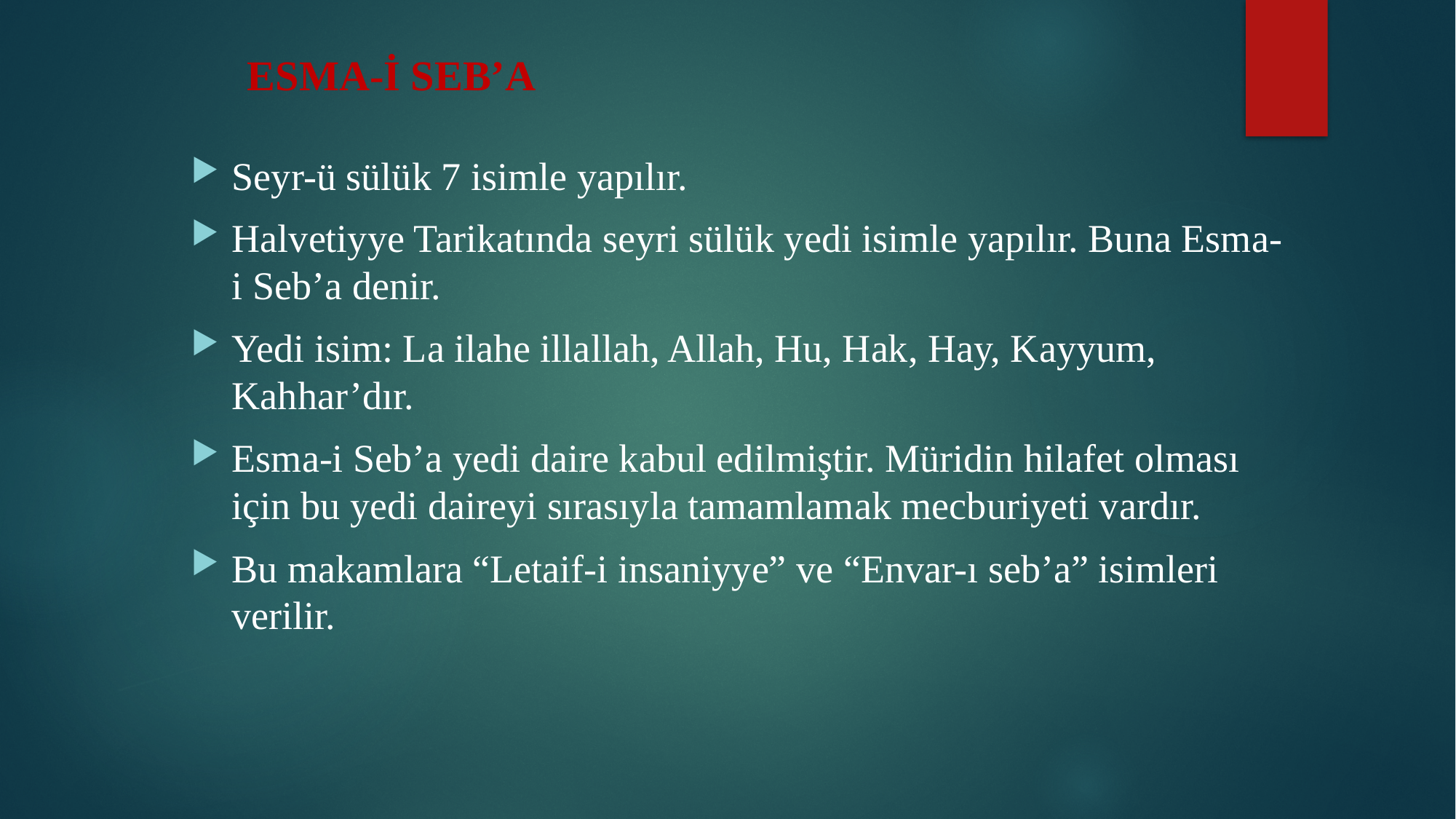

# ESMA-İ SEB’A
Seyr-ü sülük 7 isimle yapılır.
Halvetiyye Tarikatında seyri sülük yedi isimle yapılır. Buna Esma-i Seb’a denir.
Yedi isim: La ilahe illallah, Allah, Hu, Hak, Hay, Kayyum, Kahhar’dır.
Esma-i Seb’a yedi daire kabul edilmiştir. Müridin hilafet olması için bu yedi daireyi sırasıyla tamamlamak mecburiyeti vardır.
Bu makamlara “Letaif-i insaniyye” ve “Envar-ı seb’a” isimleri verilir.